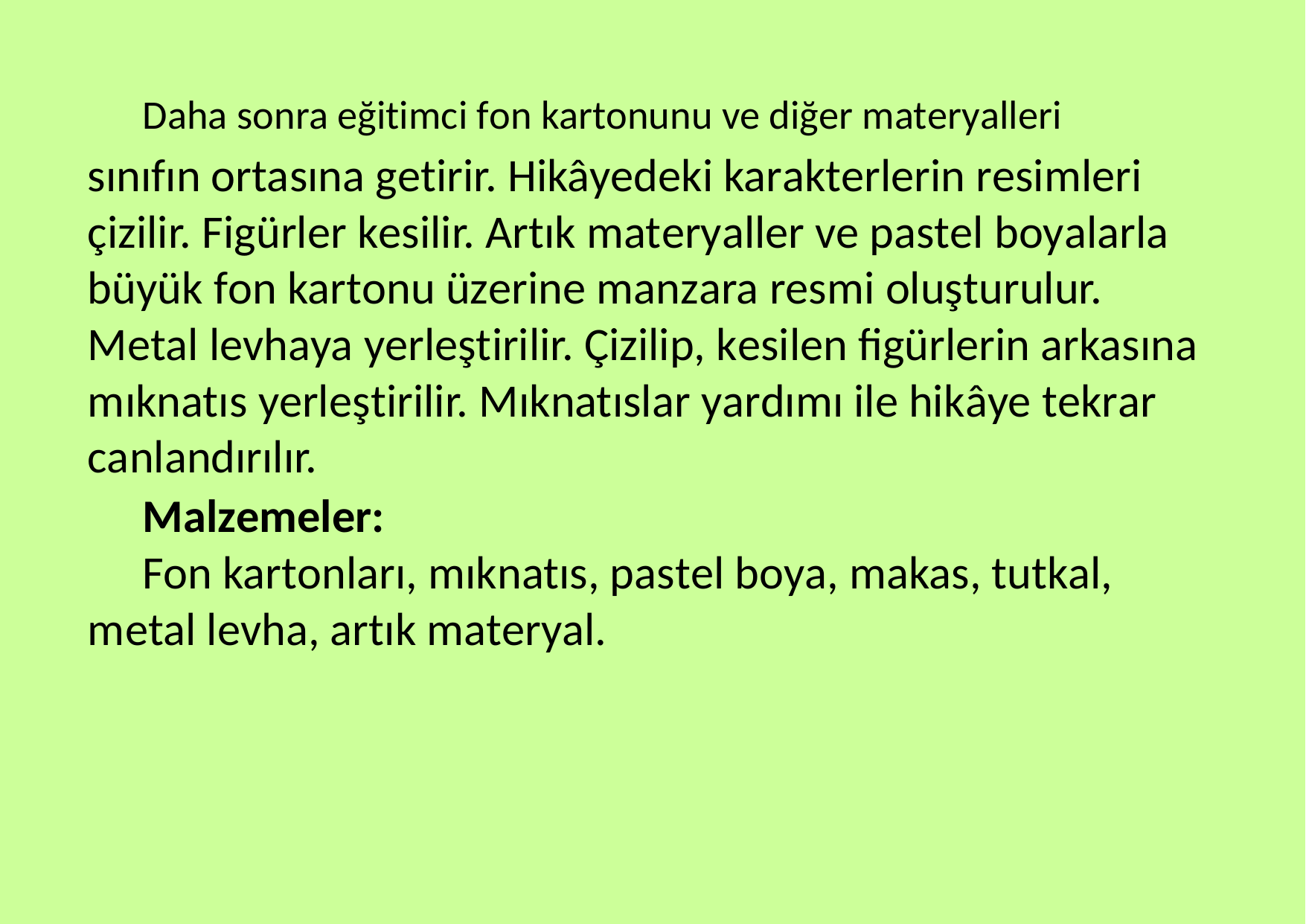

Daha sonra eğitimci fon kartonunu ve diğer materyalleri
sınıfın ortasına getirir. Hikâyedeki karakterlerin resimleri çizilir. Figürler kesilir. Artık materyaller ve pastel boyalarla büyük fon kartonu üzerine manzara resmi oluşturulur. Metal levhaya yerleştirilir. Çizilip, kesilen figürlerin arkasına mıknatıs yerleştirilir. Mıknatıslar yardımı ile hikâye tekrar canlandırılır.
Malzemeler:
Fon kartonları, mıknatıs, pastel boya, makas, tutkal, metal levha, artık materyal.